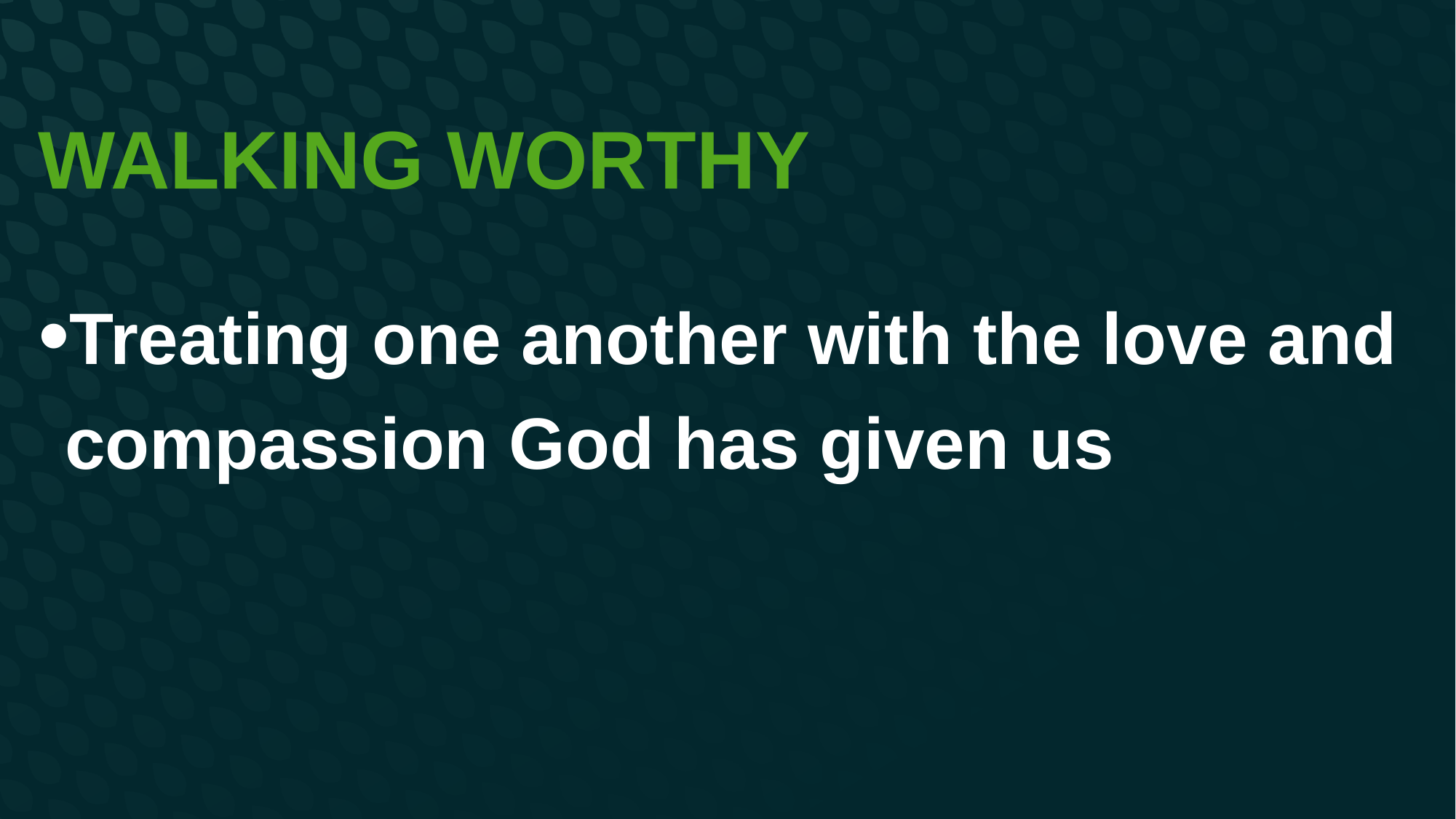

# Walking Worthy
Treating one another with the love and compassion God has given us